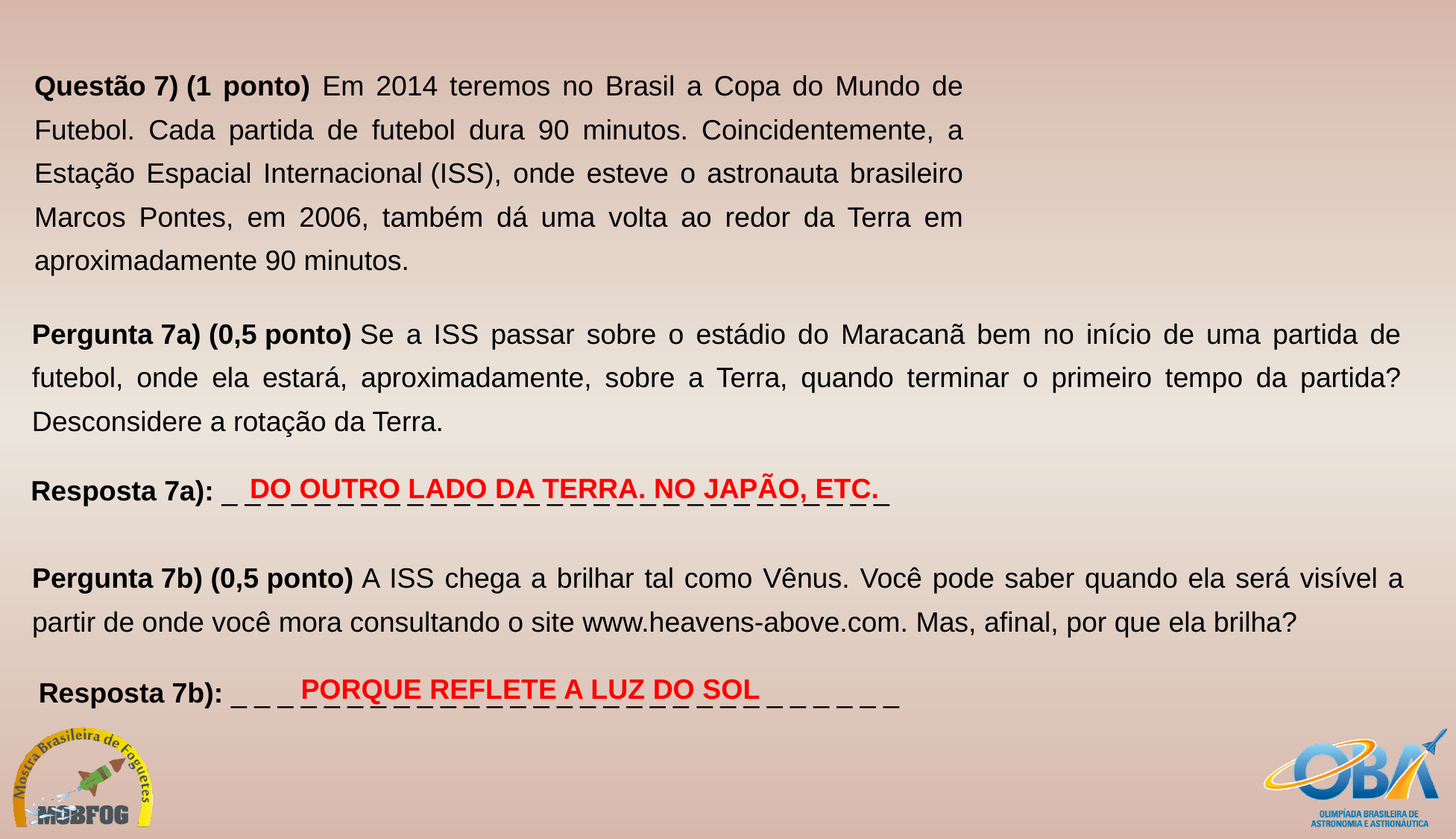

Questão 7) (1 ponto) Em 2014 teremos no Brasil a Copa do Mundo de Futebol. Cada partida de futebol dura 90 minutos. Coincidentemente, a Estação Espacial Internacional (ISS), onde esteve o astronauta brasileiro Marcos Pontes, em 2006, também dá uma volta ao redor da Terra em aproximadamente 90 minutos.
Pergunta 7a) (0,5 ponto) Se a ISS passar sobre o estádio do Maracanã bem no início de uma partida de futebol, onde ela estará, aproximadamente, sobre a Terra, quando terminar o primeiro tempo da partida? Desconsidere a rotação da Terra.
DO OUTRO LADO DA TERRA. NO JAPÃO, ETC.
Resposta 7a): _ _ _ _ _ _ _ _ _ _ _ _ _ _ _ _ _ _ _ _ _ _ _ _ _ _ _ _ _
Pergunta 7b) (0,5 ponto) A ISS chega a brilhar tal como Vênus. Você pode saber quando ela será visível a partir de onde você mora consultando o site www.heavens-above.com. Mas, afinal, por que ela brilha?
PORQUE REFLETE A LUZ DO SOL
Resposta 7b): _ _ _ _ _ _ _ _ _ _ _ _ _ _ _ _ _ _ _ _ _ _ _ _ _ _ _ _ _